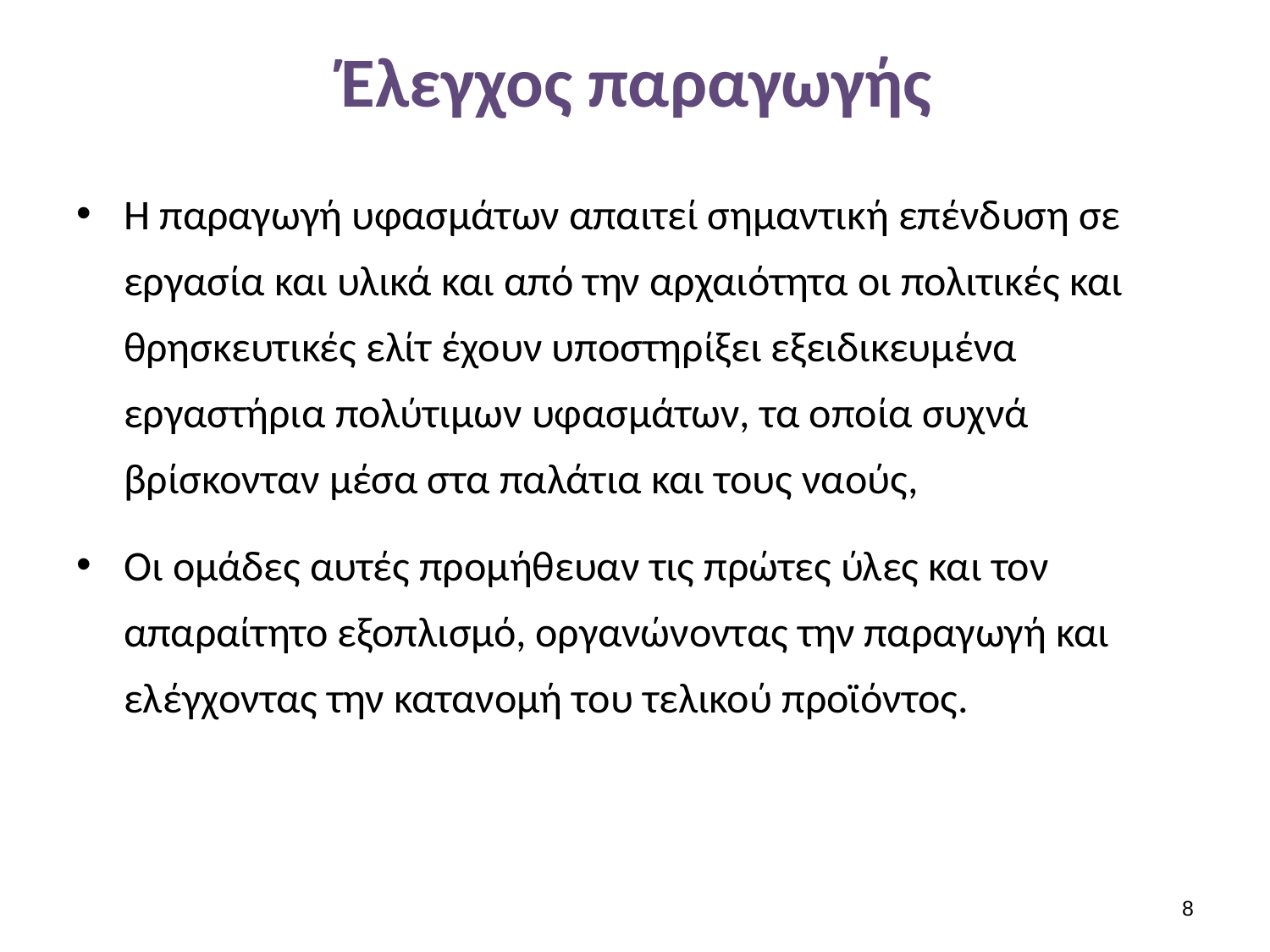

# Έλεγχος παραγωγής
Η παραγωγή υφασμάτων απαιτεί σημαντική επένδυση σε εργασία και υλικά και από την αρχαιότητα οι πολιτικές και θρησκευτικές ελίτ έχουν υποστηρίξει εξειδικευμένα εργαστήρια πολύτιμων υφασμάτων, τα οποία συχνά βρίσκονταν μέσα στα παλάτια και τους ναούς,
Οι ομάδες αυτές προμήθευαν τις πρώτες ύλες και τον απαραίτητο εξοπλισμό, οργανώνοντας την παραγωγή και ελέγχοντας την κατανομή του τελικού προϊόντος.
8